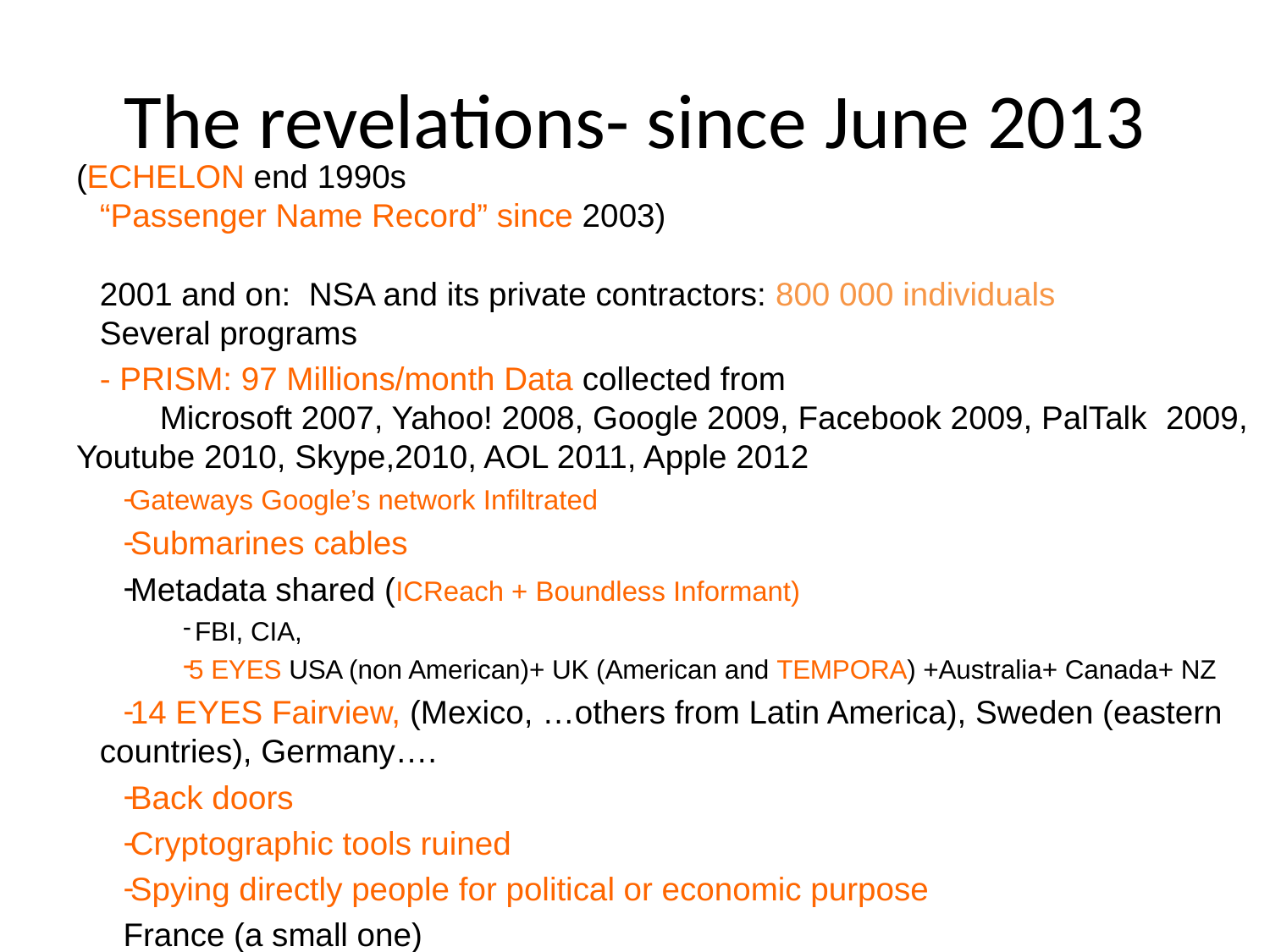

# The revelations- since June 2013
(ECHELON end 1990s
“Passenger Name Record” since 2003)

2001 and on:  NSA and its private contractors: 800 000 individuals
Several programs
- PRISM: 97 Millions/month Data collected from
	Microsoft 2007, Yahoo! 2008, Google 2009, Facebook 2009, PalTalk 	2009, Youtube 2010, Skype,2010, AOL 2011, Apple 2012
Gateways Google’s network Infiltrated
Submarines cables
Metadata shared (ICReach + Boundless Informant)
 FBI, CIA,
5 EYES USA (non American)+ UK (American and TEMPORA) +Australia+ Canada+ NZ
14 EYES Fairview, (Mexico, …others from Latin America), Sweden (eastern countries), Germany….
Back doors
Cryptographic tools ruined
Spying directly people for political or economic purpose
France (a small one)